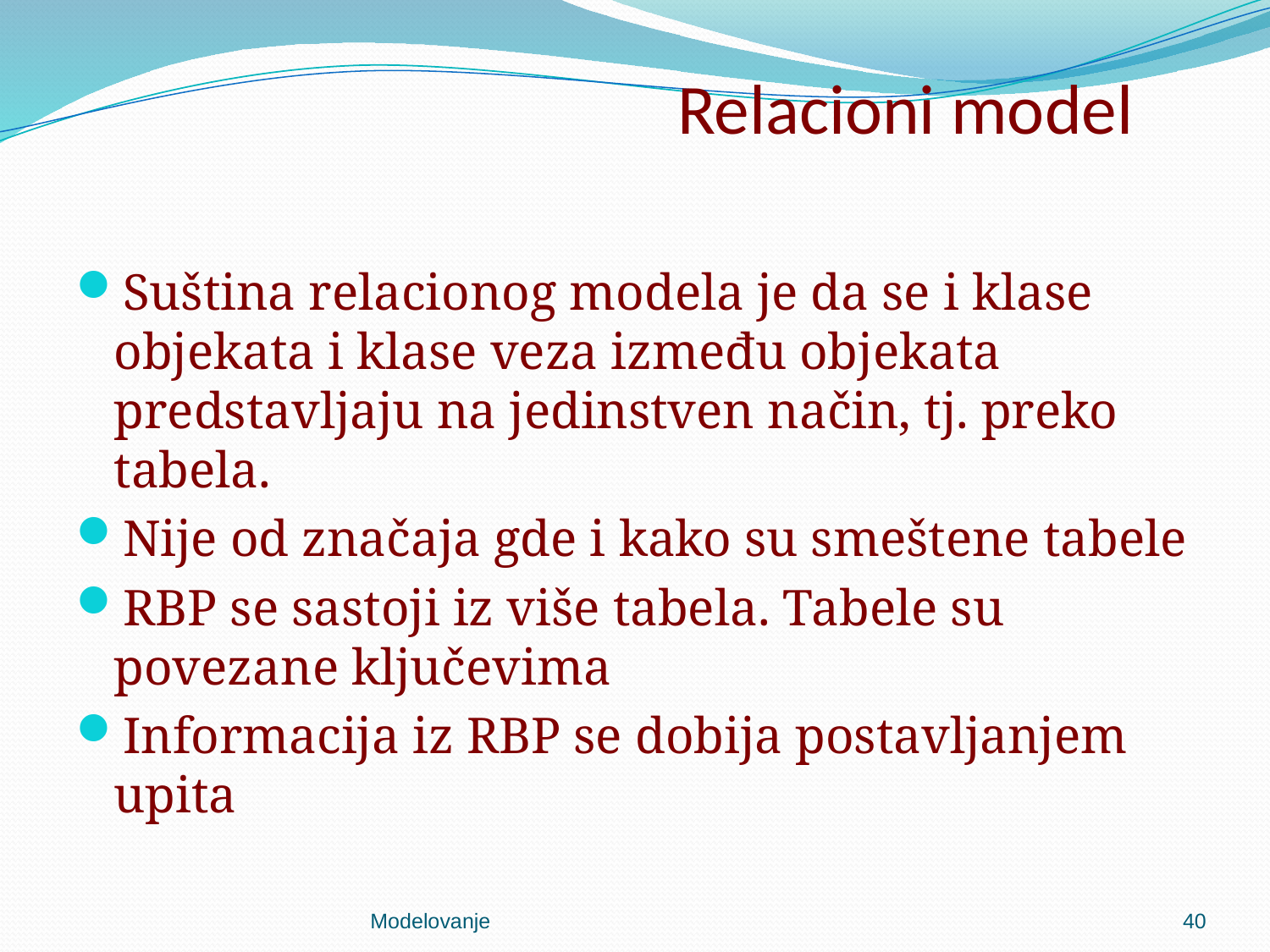

# Relacioni model
Suština relacionog modela je da se i klase objekata i klase veza između objekata predstavljaju na jedinstven način, tj. preko tabela.
Nije od značaja gde i kako su smeštene tabele
RBP se sastoji iz više tabela. Tabele su povezane ključevima
Informacija iz RBP se dobija postavljanjem upita

Modelovanje
40